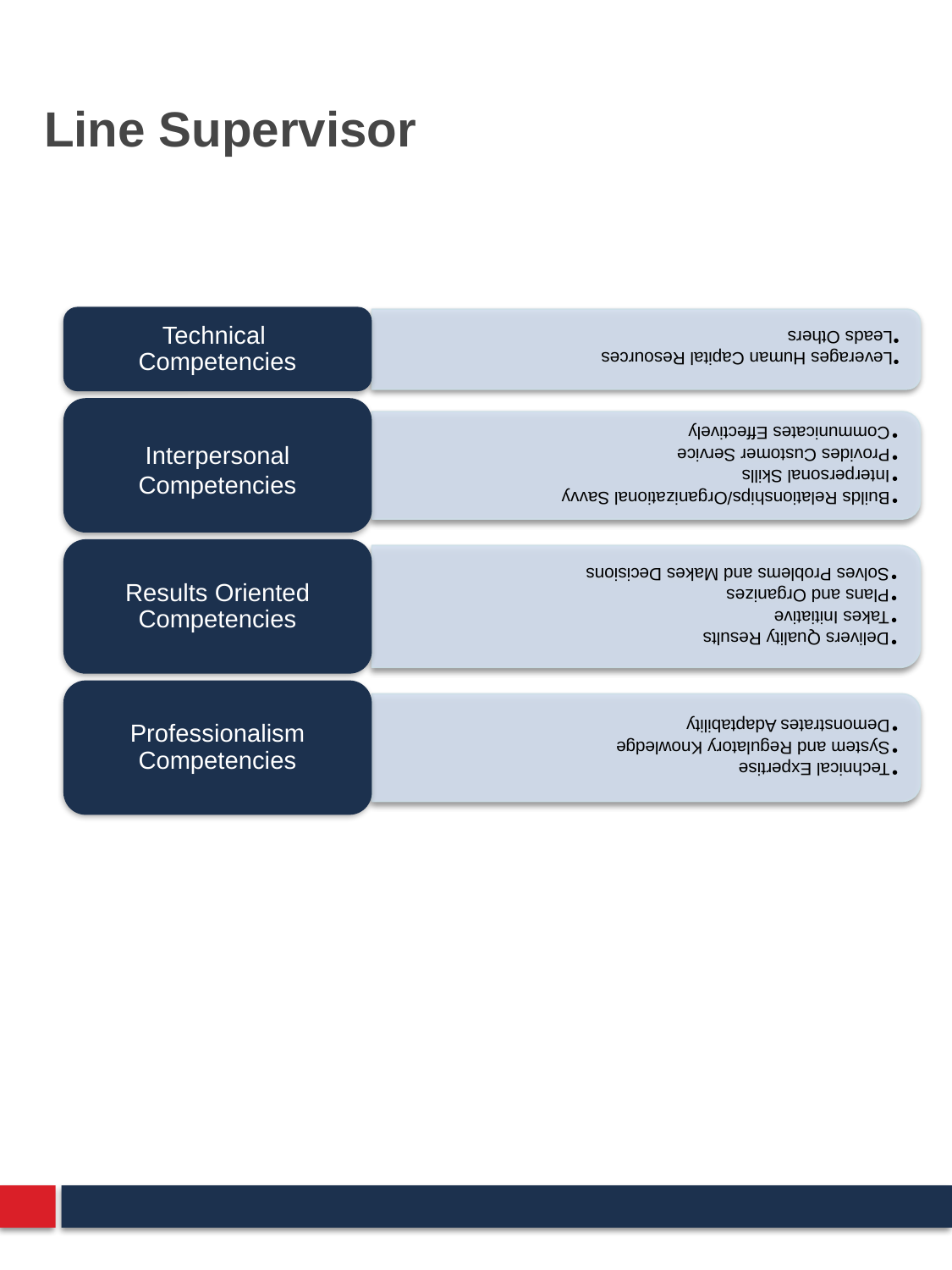

# Line Supervisor
2
Leverages Human Capital Resources
Leads Others
Technical
Competencies
Builds Relationships/Organizational Savvy
Interpersonal Skills
Provides Customer Service
Communicates Effectively
Interpersonal Competencies
Delivers Quality Results
Takes Initiative
Plans and Organizes
Solves Problems and Makes Decisions
Results Oriented Competencies
Technical Expertise
System and Regulatory Knowledge
Demonstrates Adaptability
Professionalism Competencies